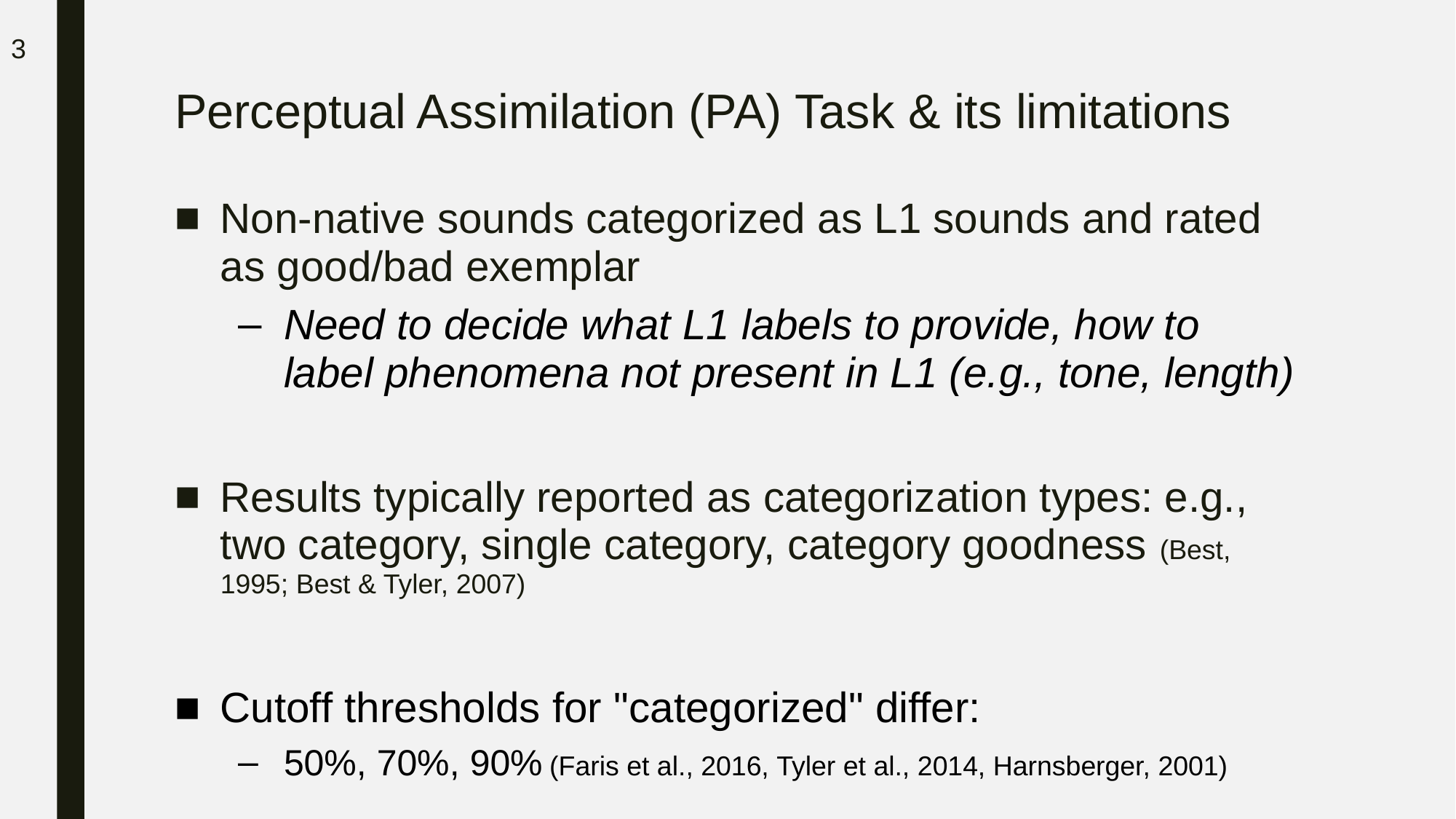

3
# Perceptual Assimilation (PA) Task & its limitations
Non-native sounds categorized as L1 sounds and rated as good/bad exemplar
Need to decide what L1 labels to provide, how to label phenomena not present in L1 (e.g., tone, length)

Results typically reported as categorization types: e.g., two category, single category, category goodness (Best, 1995; Best & Tyler, 2007)

Cutoff thresholds for "categorized" differ:
50%, 70%, 90% (Faris et al., 2016, Tyler et al., 2014, Harnsberger, 2001)